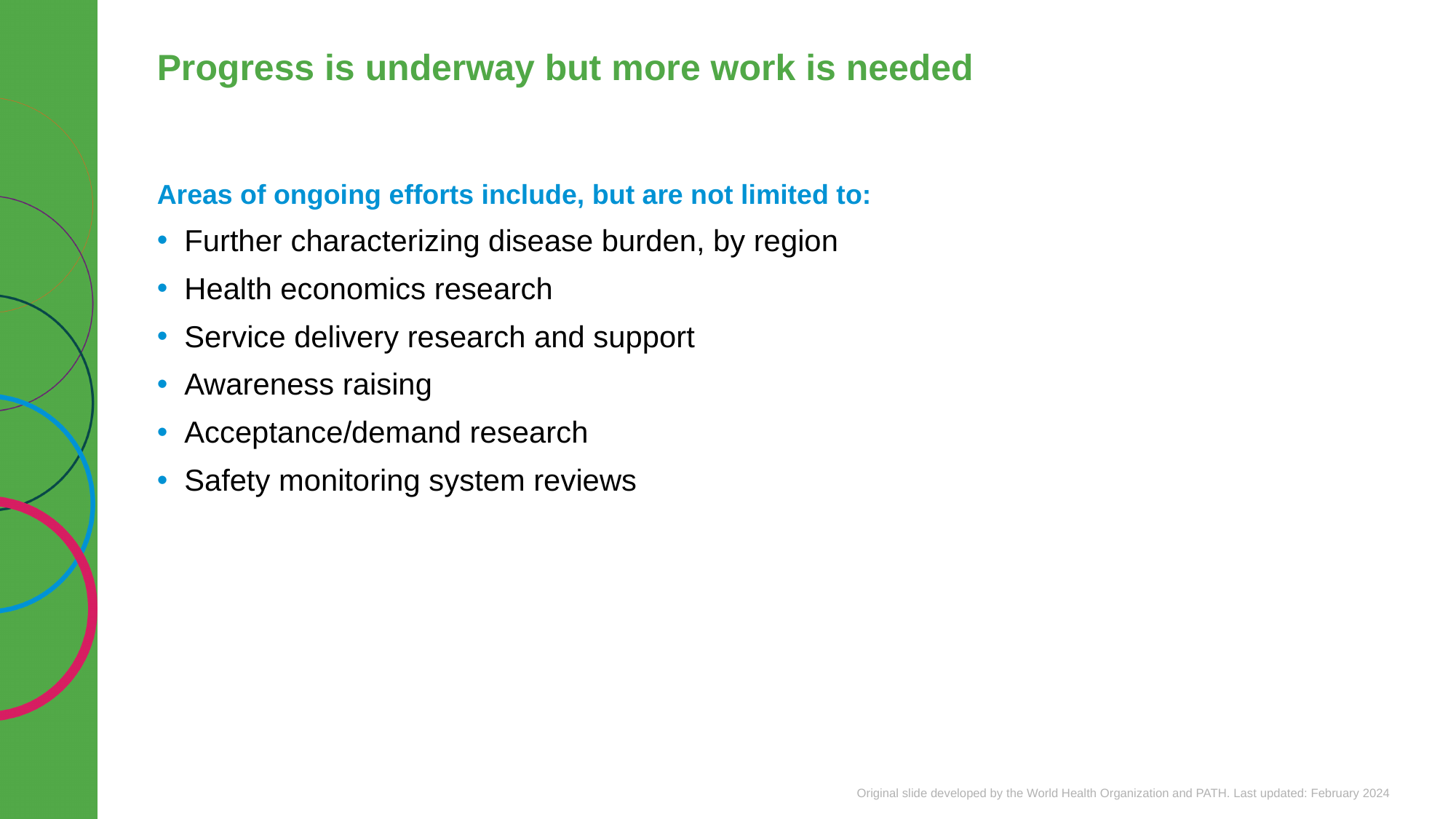

# Progress is underway but more work is needed
Areas of ongoing efforts include, but are not limited to:
Further characterizing disease burden, by region
Health economics research
Service delivery research and support
Awareness raising
Acceptance/demand research
Safety monitoring system reviews
Original slide developed by the World Health Organization and PATH. Last updated: February 2024